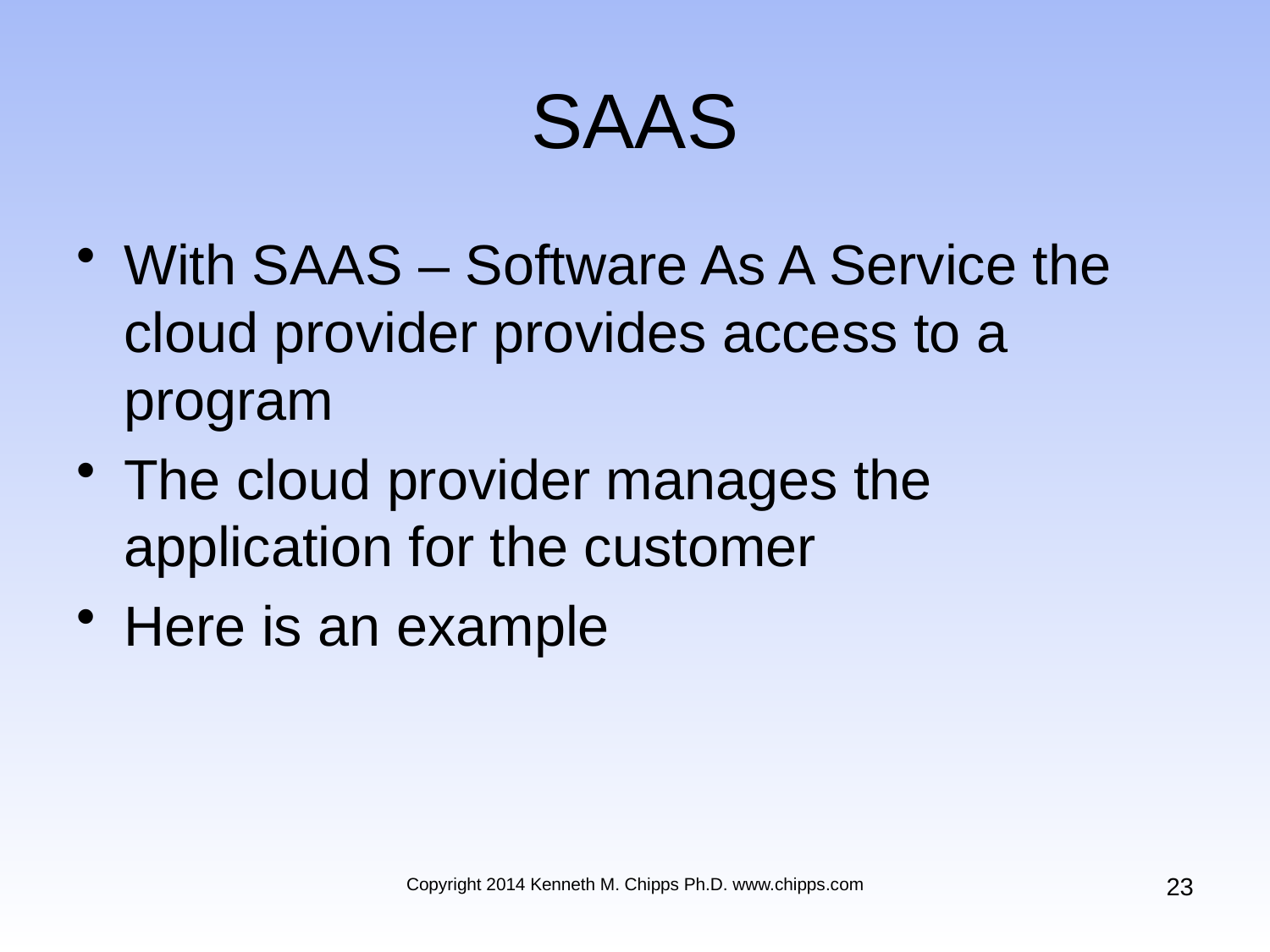

# SAAS
With SAAS – Software As A Service the cloud provider provides access to a program
The cloud provider manages the application for the customer
Here is an example
23
Copyright 2014 Kenneth M. Chipps Ph.D. www.chipps.com